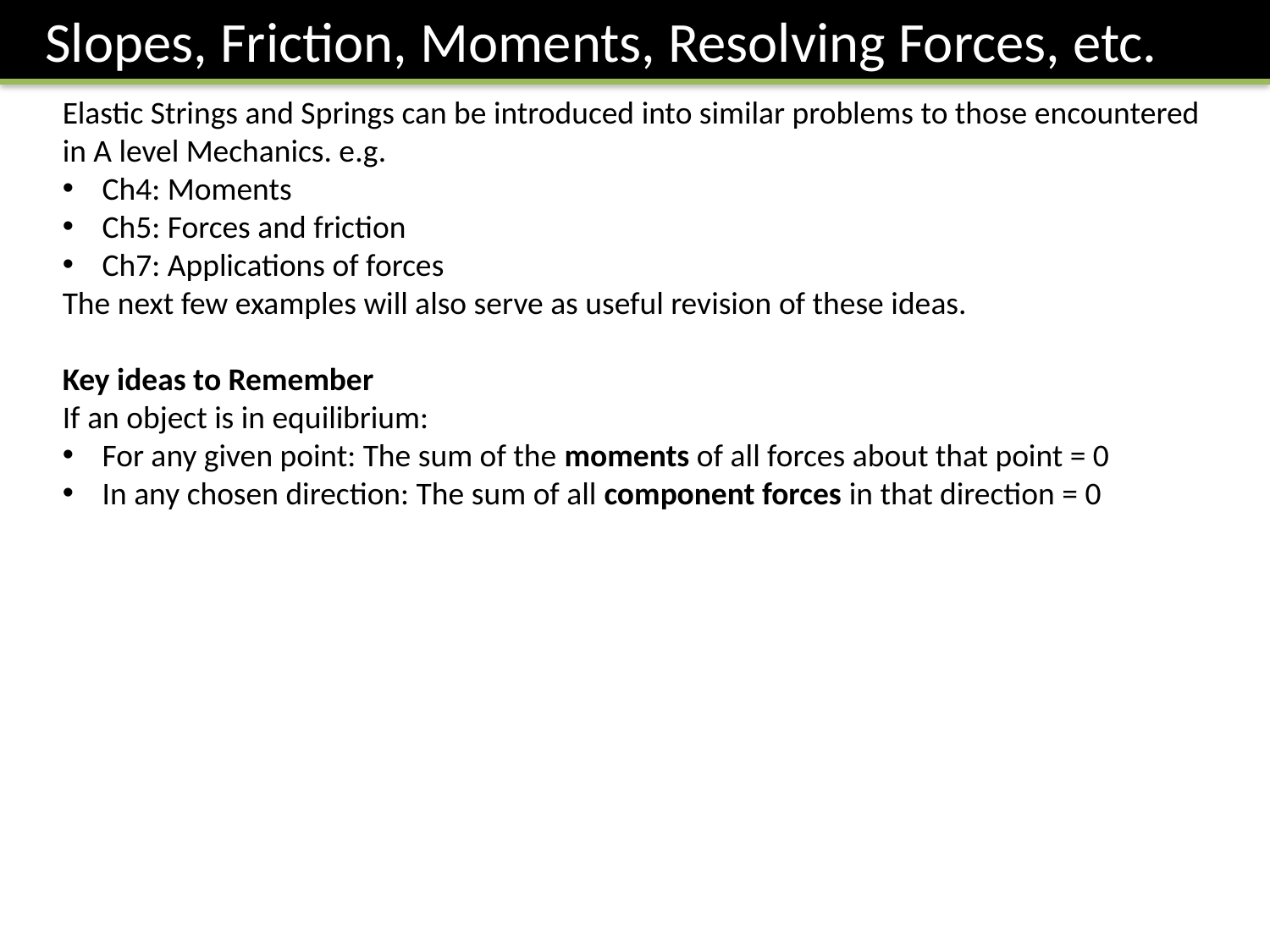

Slopes, Friction, Moments, Resolving Forces, etc.
Elastic Strings and Springs can be introduced into similar problems to those encountered in A level Mechanics. e.g.
Ch4: Moments
Ch5: Forces and friction
Ch7: Applications of forces
The next few examples will also serve as useful revision of these ideas.

Key ideas to Remember
If an object is in equilibrium:
For any given point: The sum of the moments of all forces about that point = 0
In any chosen direction: The sum of all component forces in that direction = 0